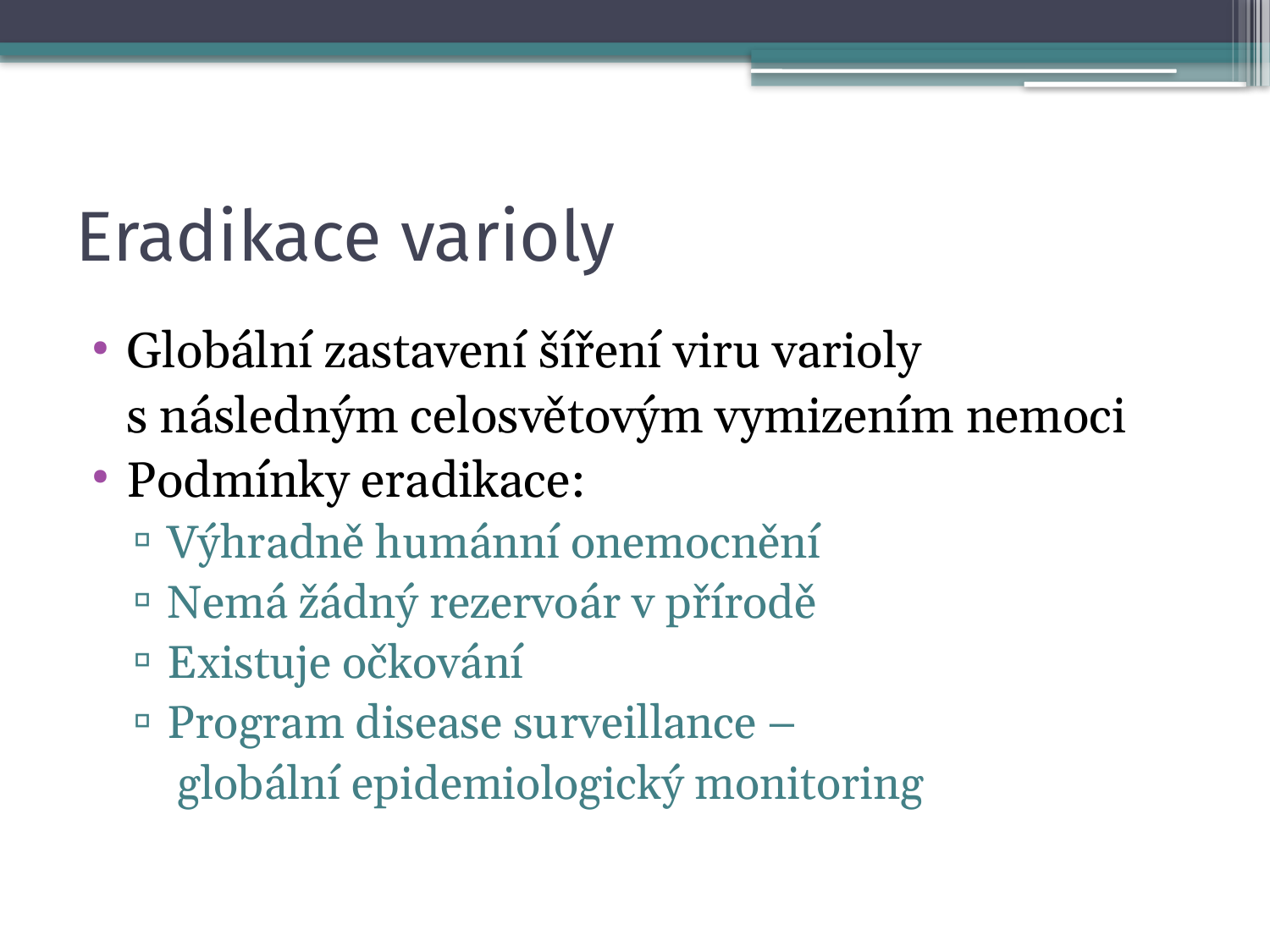

# Eradikace varioly
Globální zastavení šíření viru varioly
   s následným celosvětovým vymizením nemoci
Podmínky eradikace:
Výhradně humánní onemocnění
Nemá žádný rezervoár v přírodě
Existuje očkování
Program disease surveillance –
    globální epidemiologický monitoring